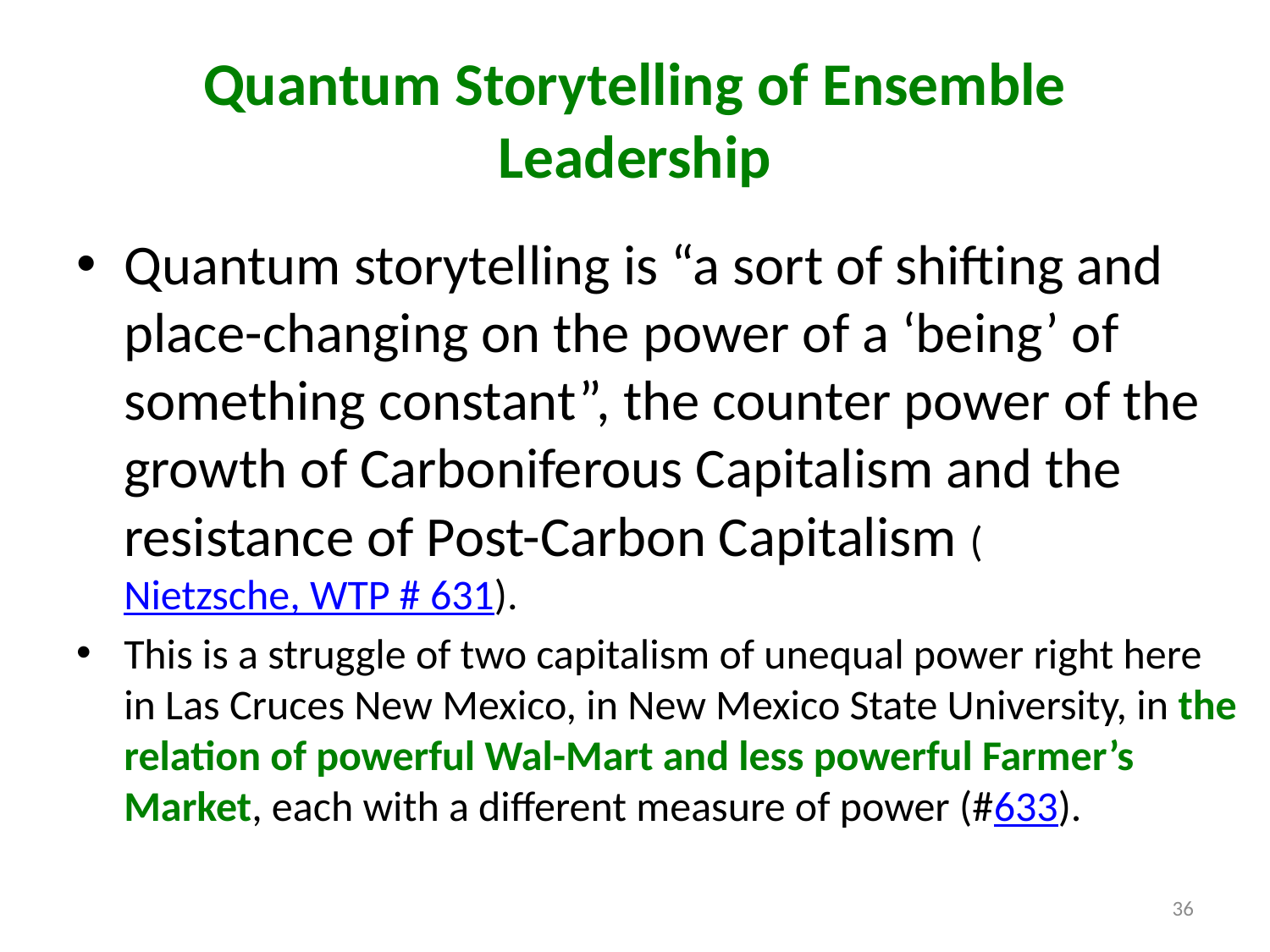

# Quantum Storytelling of Ensemble Leadership
Quantum storytelling is “a sort of shifting and place-changing on the power of a ‘being’ of something constant”, the counter power of the growth of Carboniferous Capitalism and the resistance of Post-Carbon Capitalism (Nietzsche, WTP # 631).
This is a struggle of two capitalism of unequal power right here in Las Cruces New Mexico, in New Mexico State University, in the relation of powerful Wal-Mart and less powerful Farmer’s Market, each with a different measure of power (#633).
36